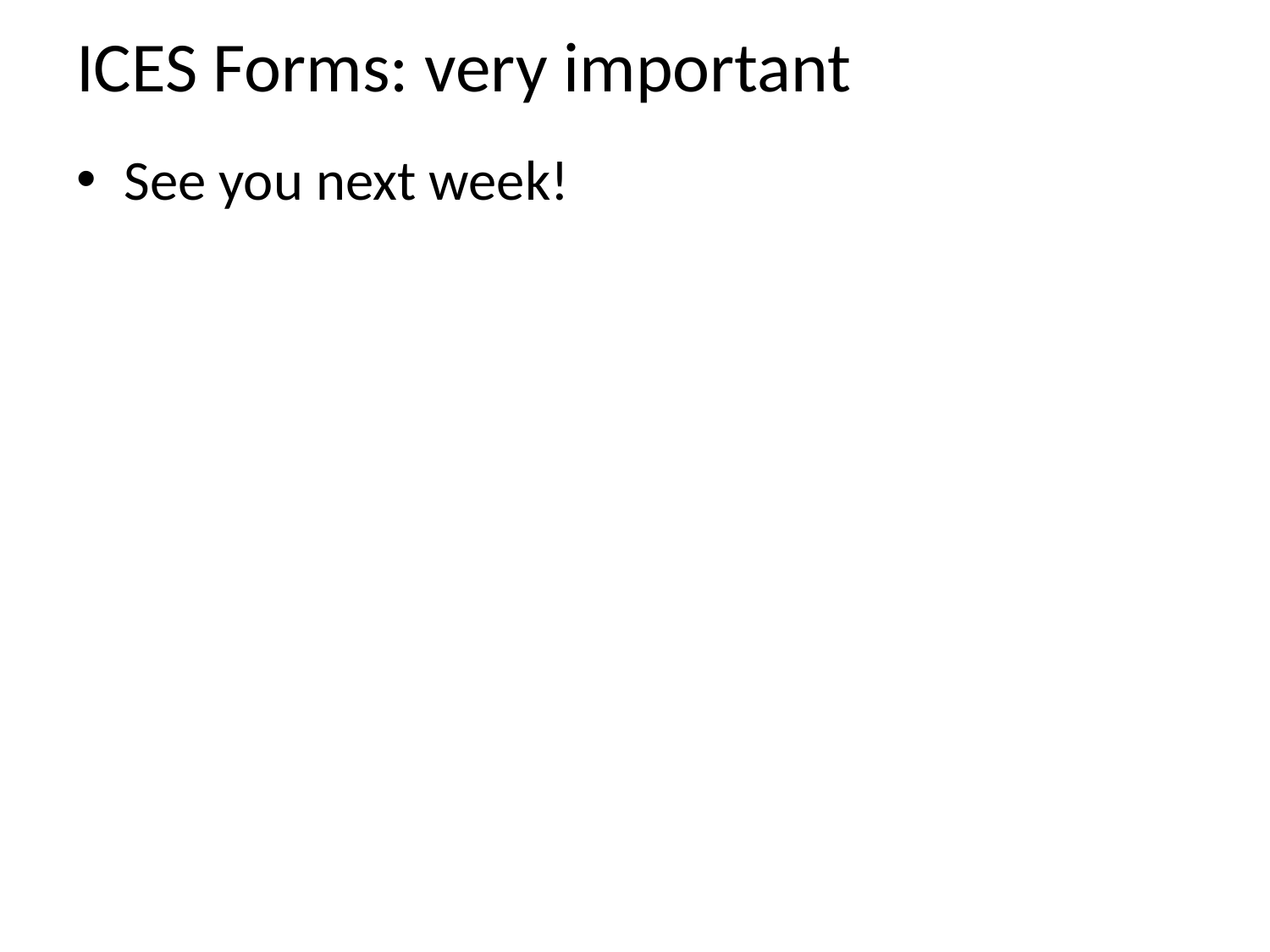

# ICES Forms: very important
See you next week!